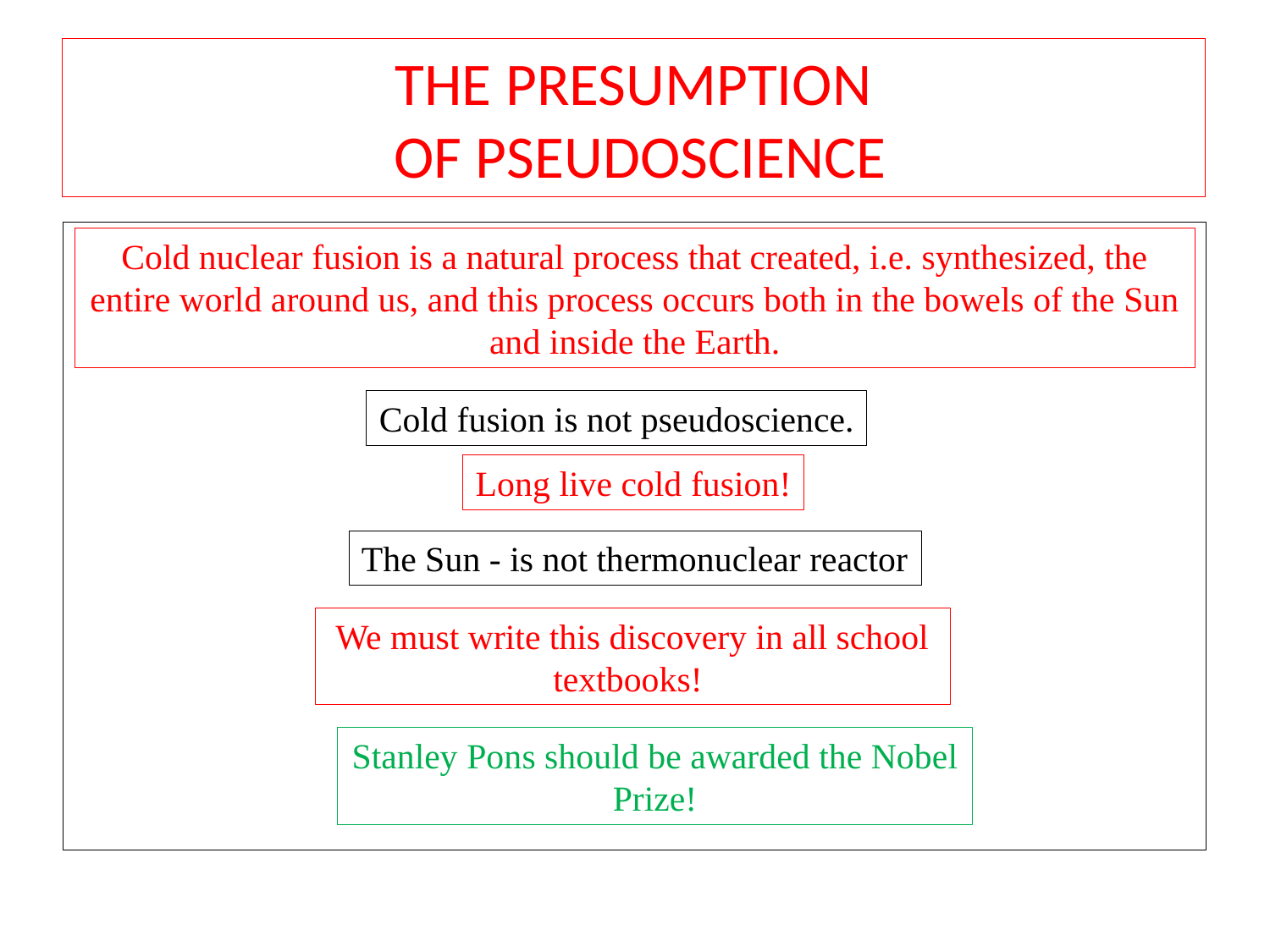

THE PRESUMPTION
 OF PSEUDOSCIENCE

Cold nuclear fusion is a natural process that created, i.e. synthesized, the entire world around us, and this process occurs both in the bowels of the Sun and inside the Earth.
Cold fusion is not pseudoscience.
Long live cold fusion!
The Sun - is not thermonuclear reactor
We must write this discovery in all school textbooks!
Stanley Pons should be awarded the Nobel Prize!